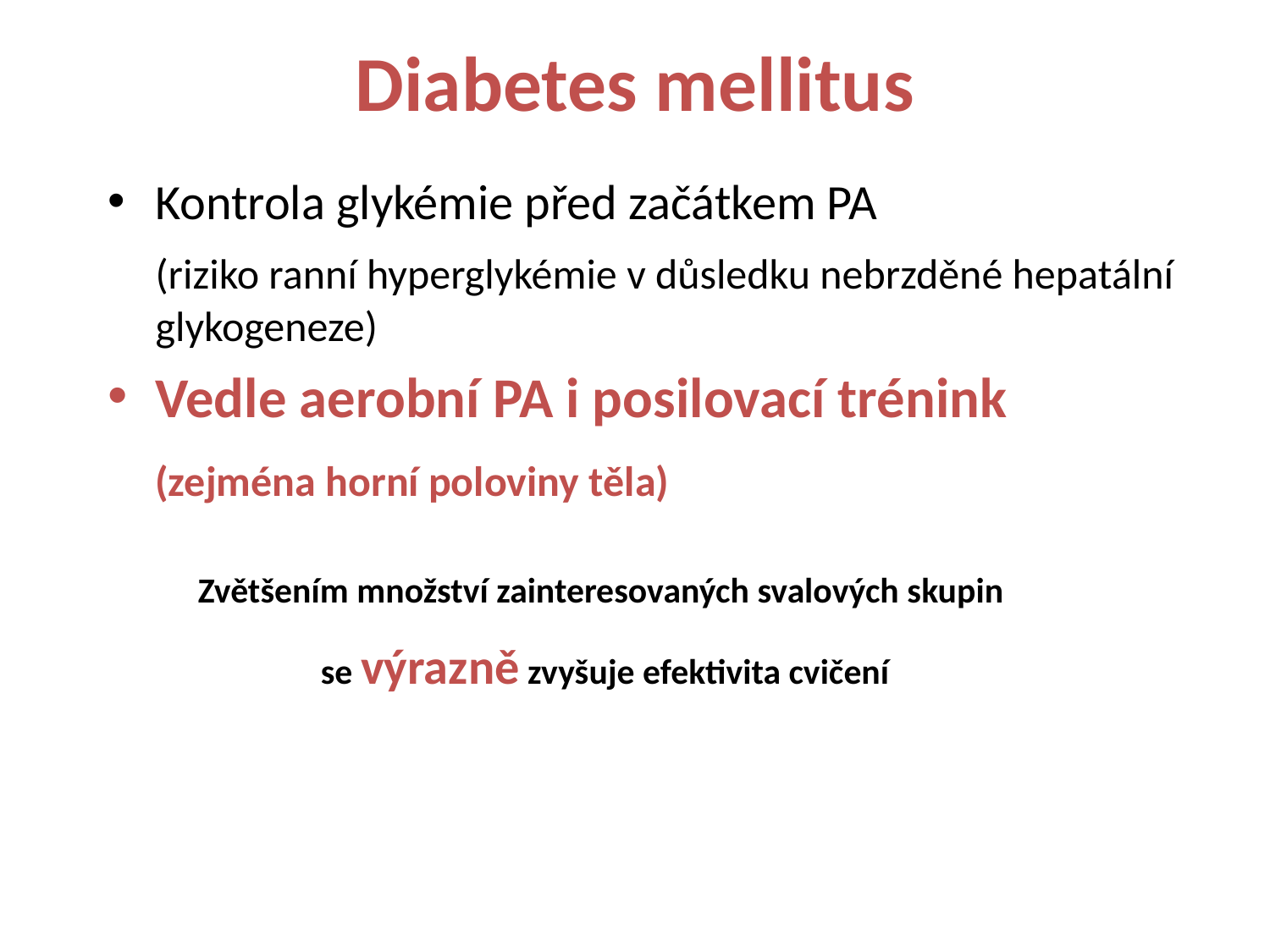

# Diabetes mellitus
Kontrola glykémie před začátkem PA
	(riziko ranní hyperglykémie v důsledku nebrzděné hepatální glykogeneze)
Vedle aerobní PA i posilovací trénink
	(zejména horní poloviny těla)
Zvětšením množství zainteresovaných svalových skupin
se výrazně zvyšuje efektivita cvičení